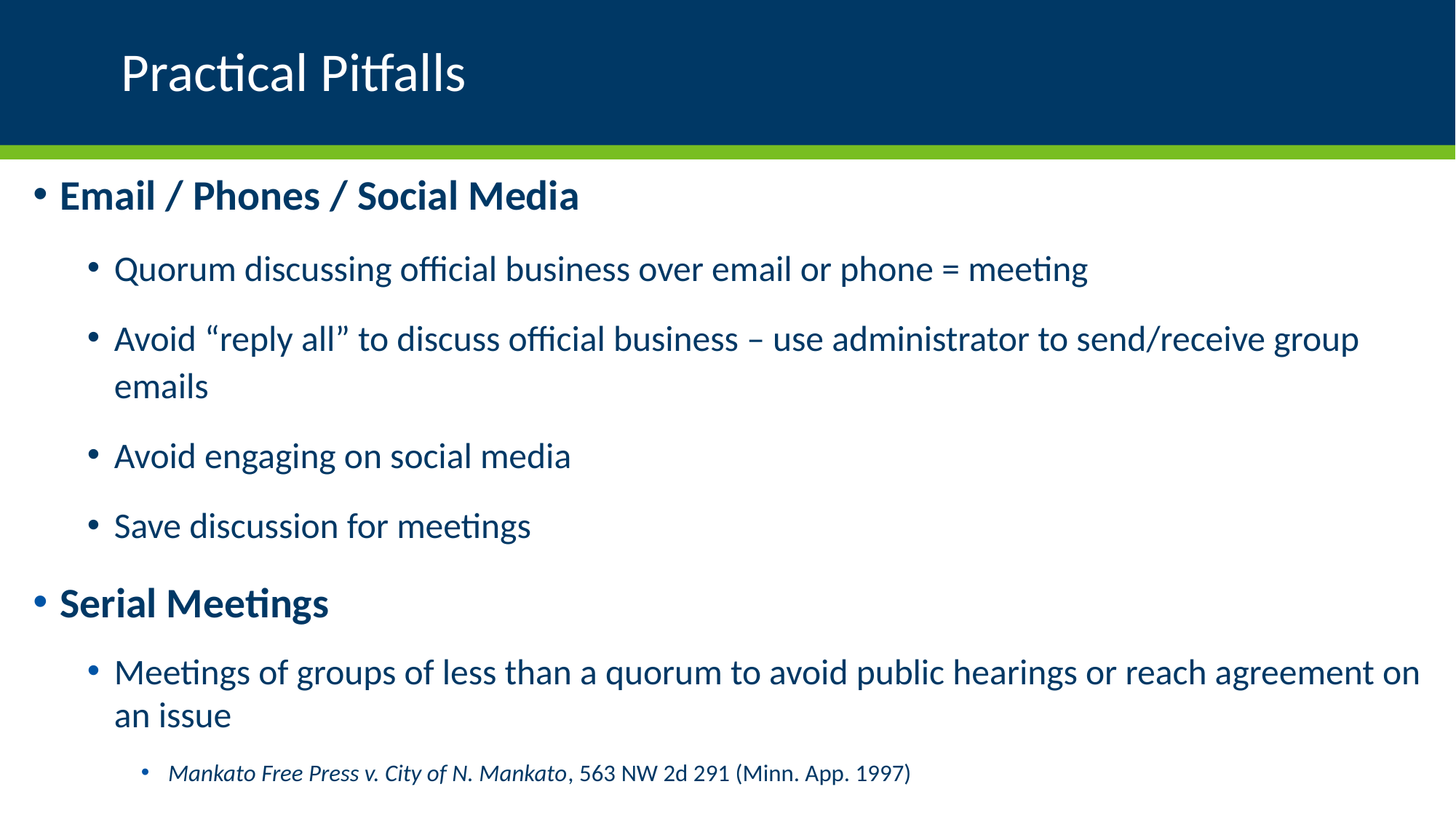

# Practical Pitfalls
Email / Phones / Social Media
Quorum discussing official business over email or phone = meeting
Avoid “reply all” to discuss official business – use administrator to send/receive group emails
Avoid engaging on social media
Save discussion for meetings
Serial Meetings
Meetings of groups of less than a quorum to avoid public hearings or reach agreement on an issue
Mankato Free Press v. City of N. Mankato, 563 NW 2d 291 (Minn. App. 1997)